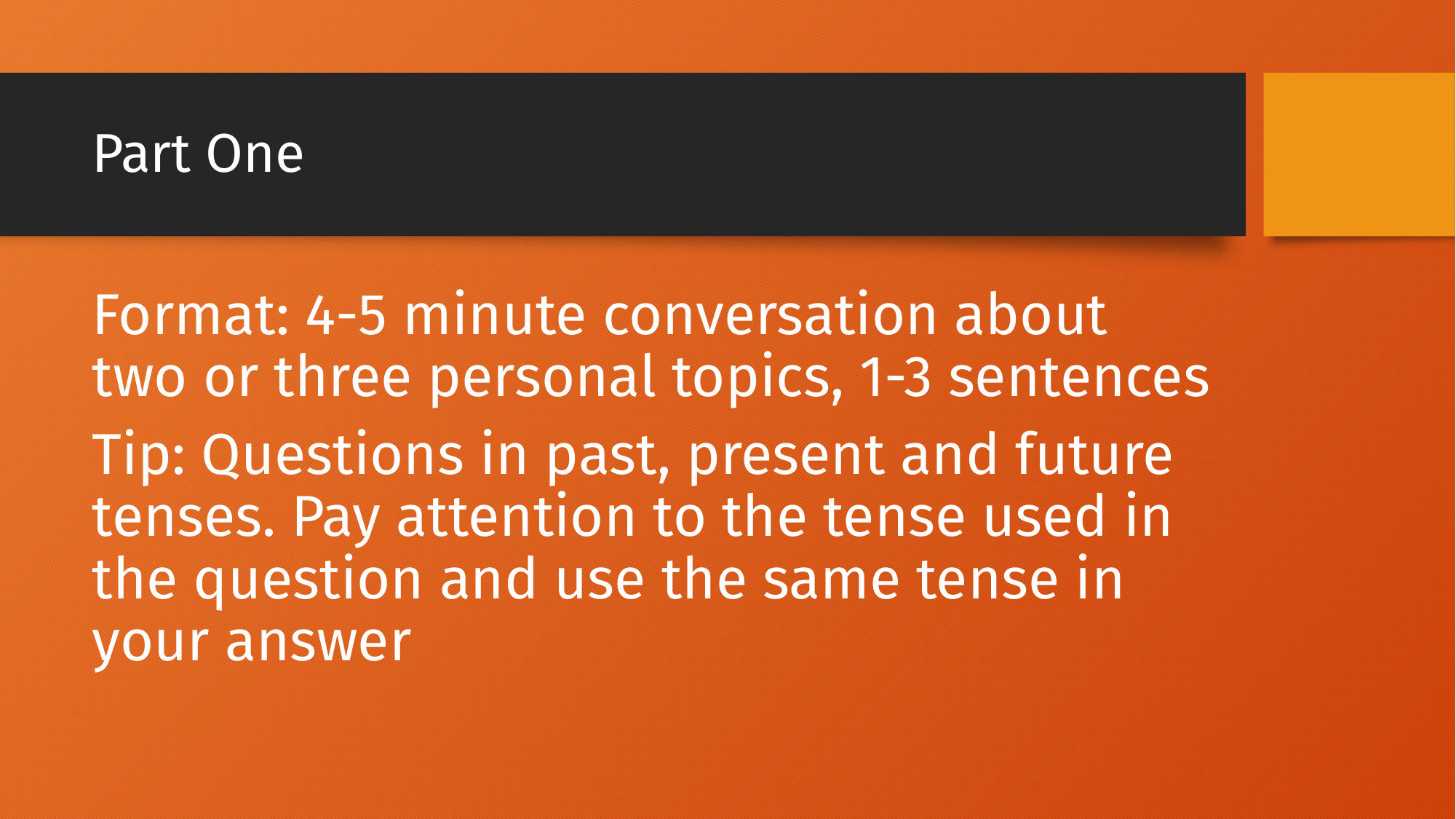

# Part One
Format: 4-5 minute conversation about two or three personal topics, 1-3 sentences
Tip: Questions in past, present and future tenses. Pay attention to the tense used in the question and use the same tense in your answer